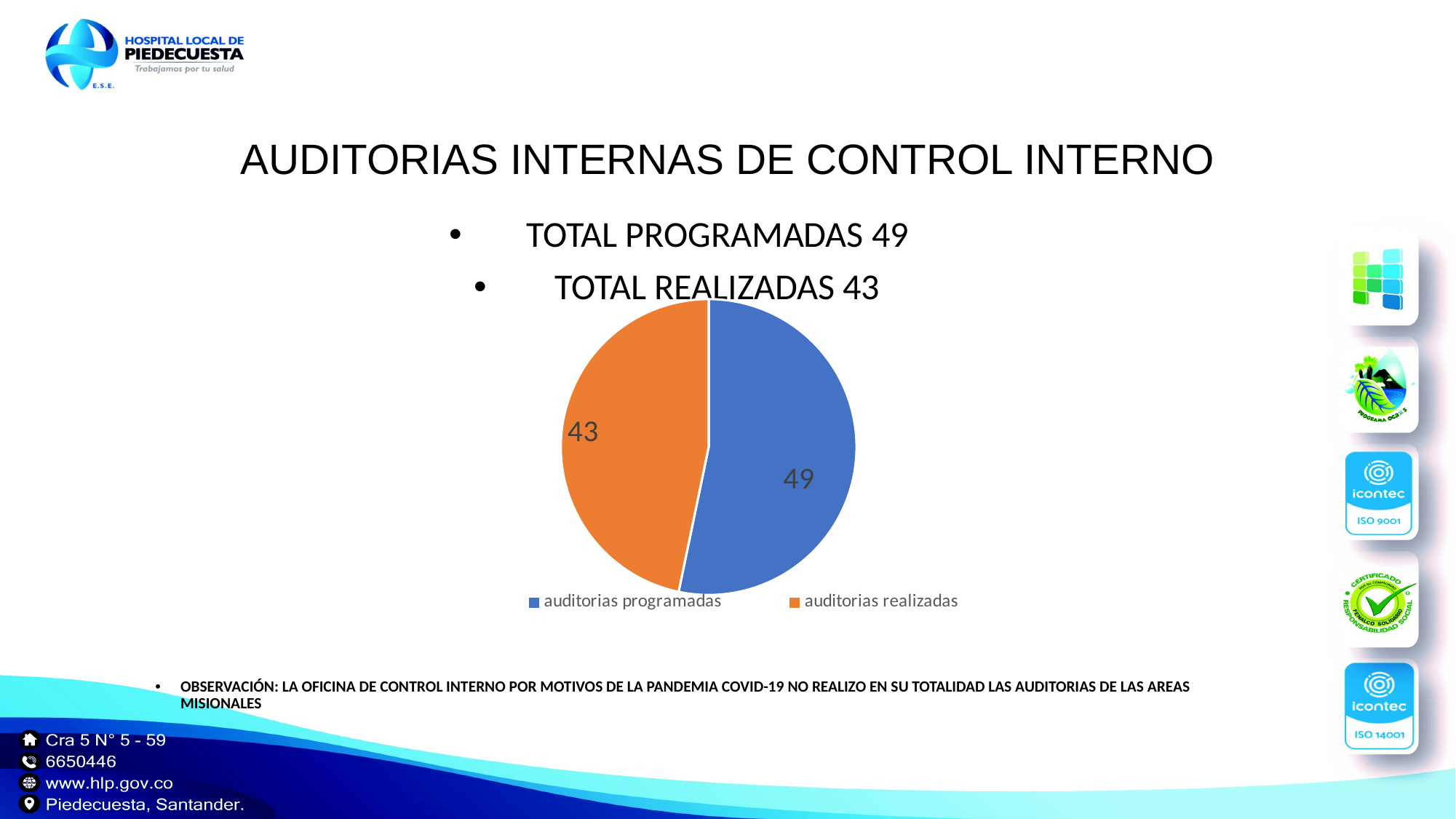

AUDITORIAS INTERNAS DE CONTROL INTERNO
TOTAL PROGRAMADAS 49
TOTAL REALIZADAS 43

OBSERVACIÓN: LA OFICINA DE CONTROL INTERNO POR MOTIVOS DE LA PANDEMIA COVID-19 NO REALIZO EN SU TOTALIDAD LAS AUDITORIAS DE LAS AREAS MISIONALES

### Chart

| Category | Ventas |
|---|---|
| auditorias programadas | 49.0 |
| auditorias realizadas | 43.0 |